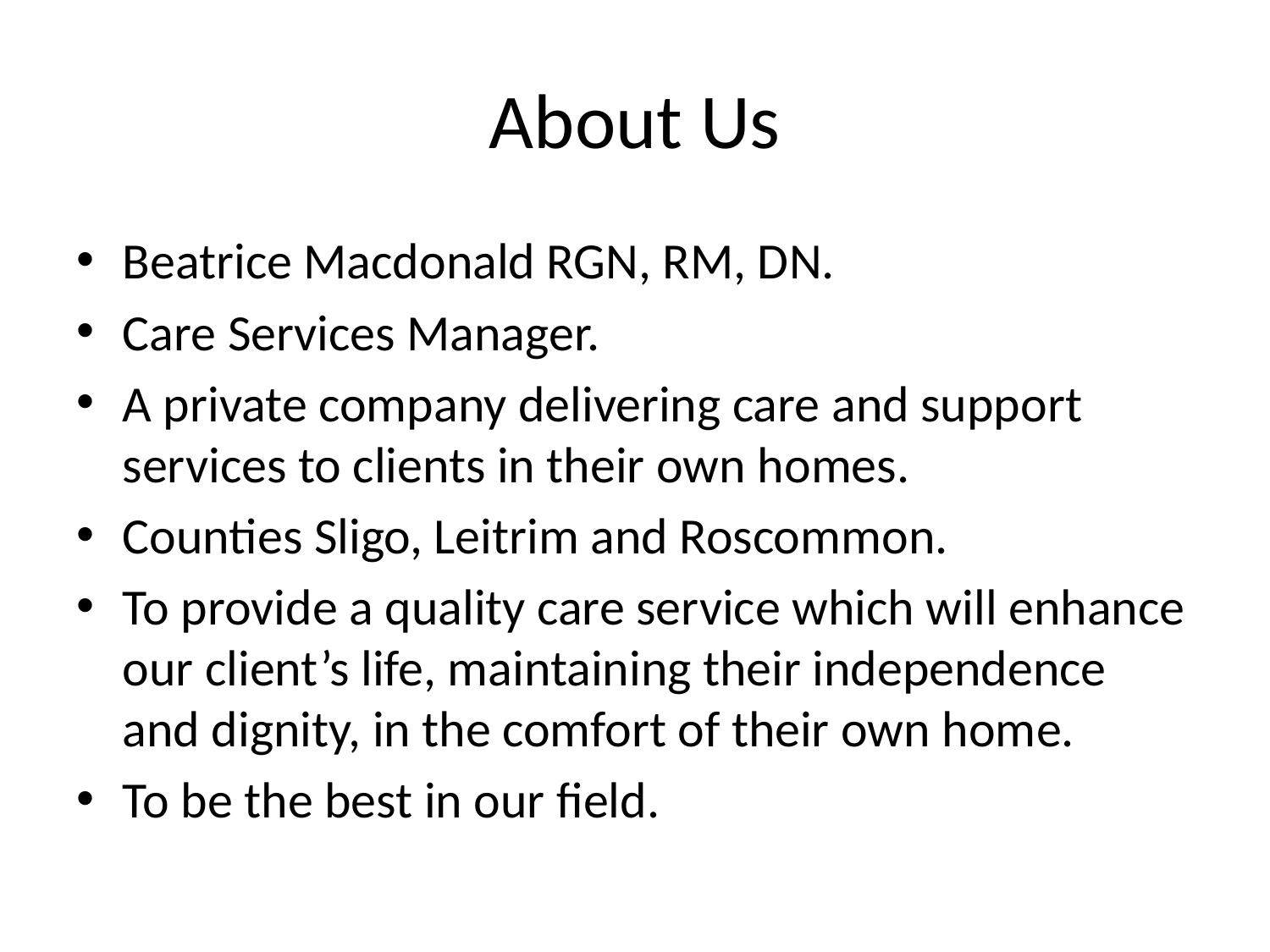

# About Us
Beatrice Macdonald RGN, RM, DN.
Care Services Manager.
A private company delivering care and support services to clients in their own homes.
Counties Sligo, Leitrim and Roscommon.
To provide a quality care service which will enhance our client’s life, maintaining their independence and dignity, in the comfort of their own home.
To be the best in our field.